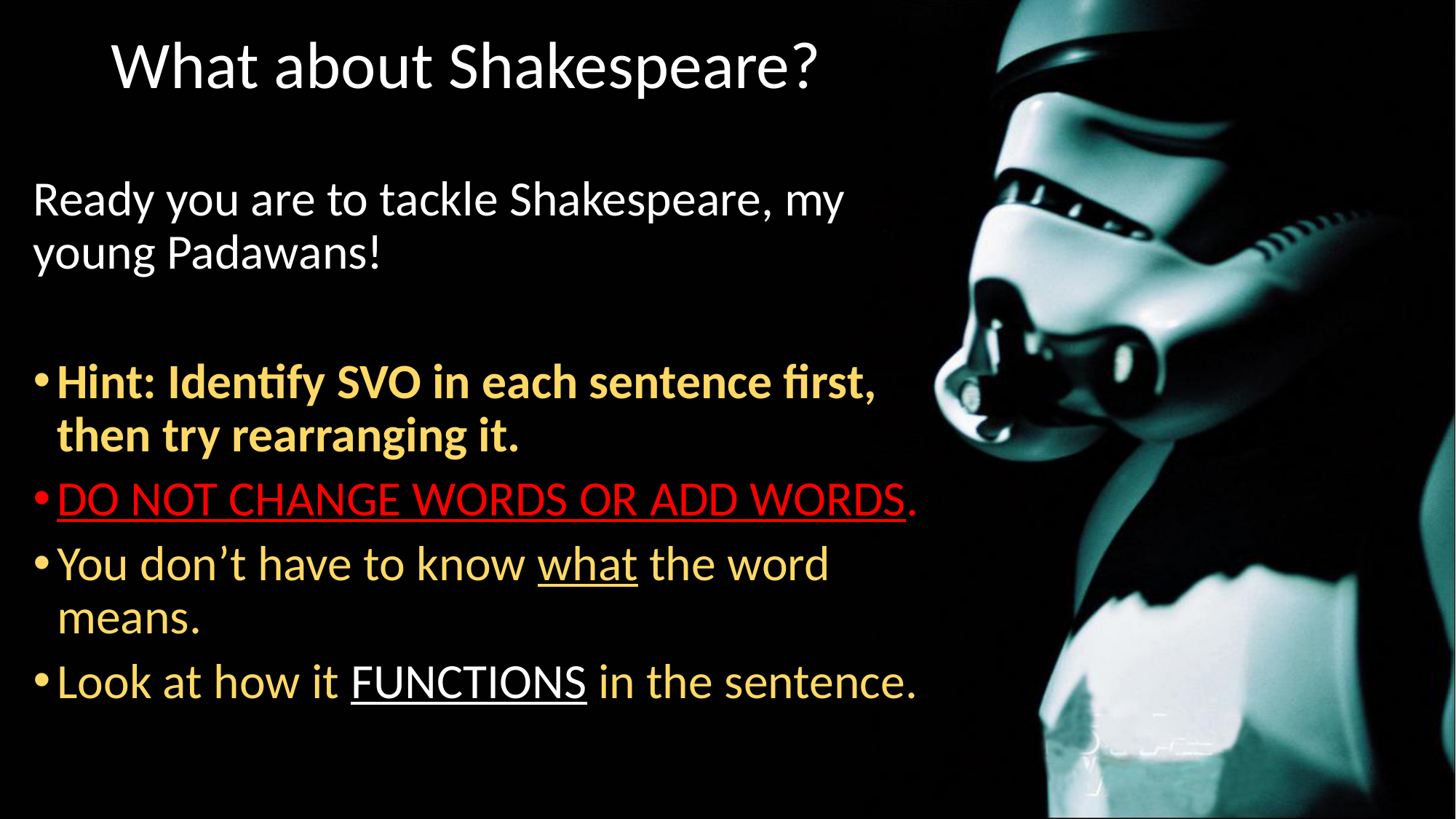

# What about Shakespeare?
Ready you are to tackle Shakespeare, my young Padawans!

Hint: Identify SVO in each sentence first, then try rearranging it.
DO NOT CHANGE WORDS OR ADD WORDS.
You don’t have to know what the word means.
Look at how it FUNCTIONS in the sentence.